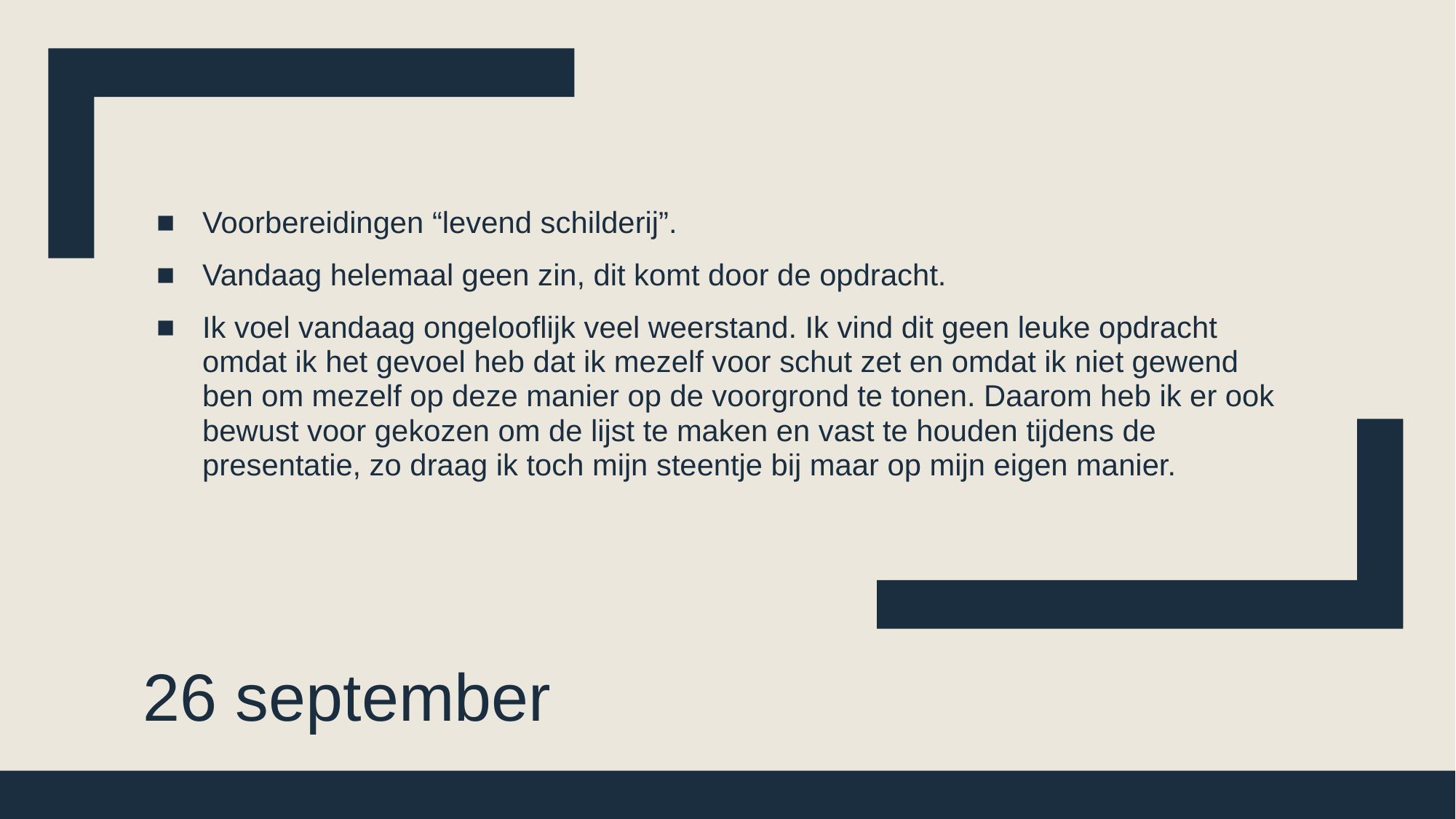

Voorbereidingen “levend schilderij”.
Vandaag helemaal geen zin, dit komt door de opdracht.
Ik voel vandaag ongelooflijk veel weerstand. Ik vind dit geen leuke opdracht omdat ik het gevoel heb dat ik mezelf voor schut zet en omdat ik niet gewend ben om mezelf op deze manier op de voorgrond te tonen. Daarom heb ik er ook bewust voor gekozen om de lijst te maken en vast te houden tijdens de presentatie, zo draag ik toch mijn steentje bij maar op mijn eigen manier.

# 26 september